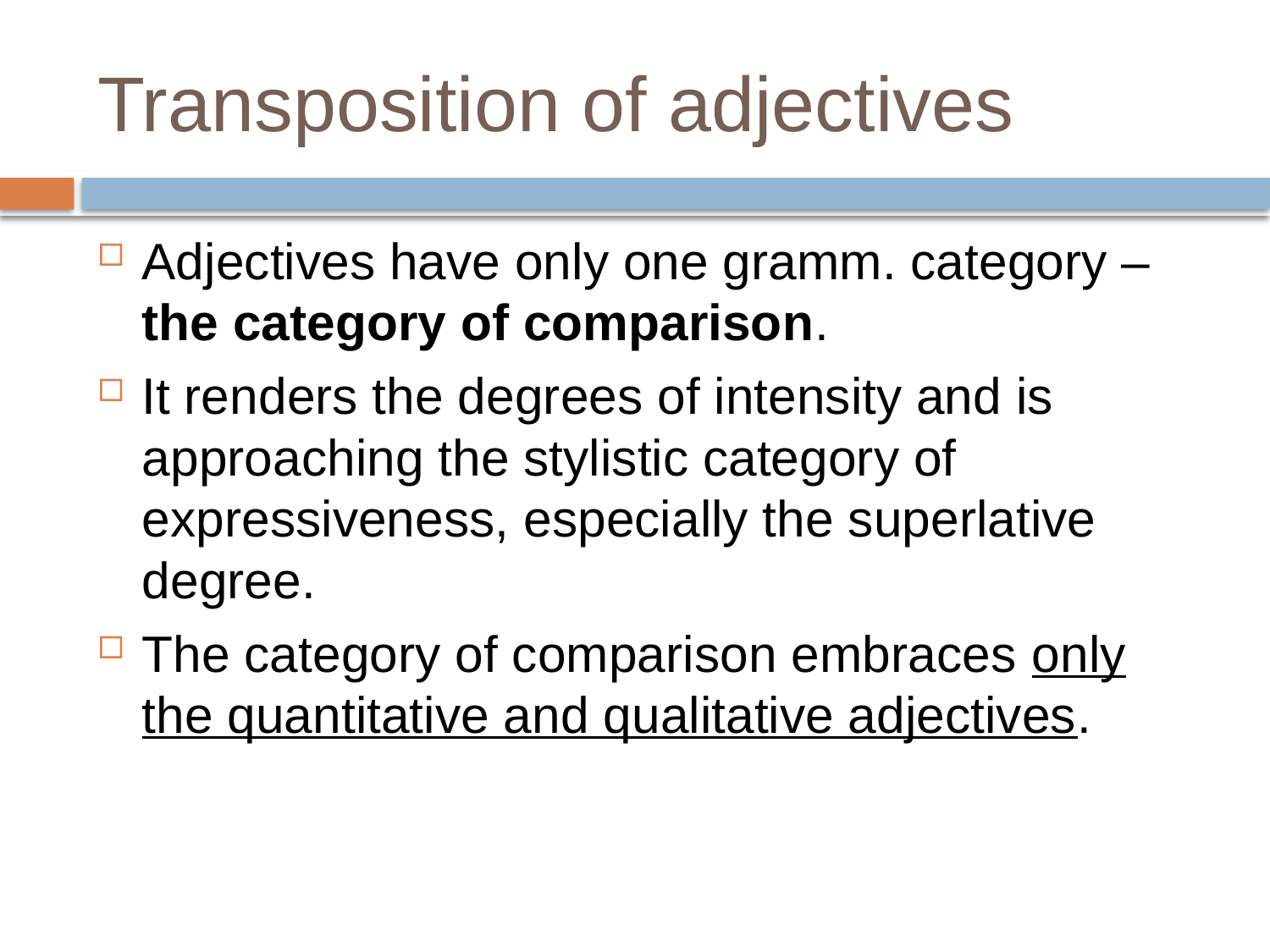

# Transposition of adjectives
Adjectives have only one gramm. category – the category of comparison.
It renders the degrees of intensity and is approaching the stylistic category of expressiveness, especially the superlative degree.
The category of comparison embraces only the quantitative and qualitative adjectives.